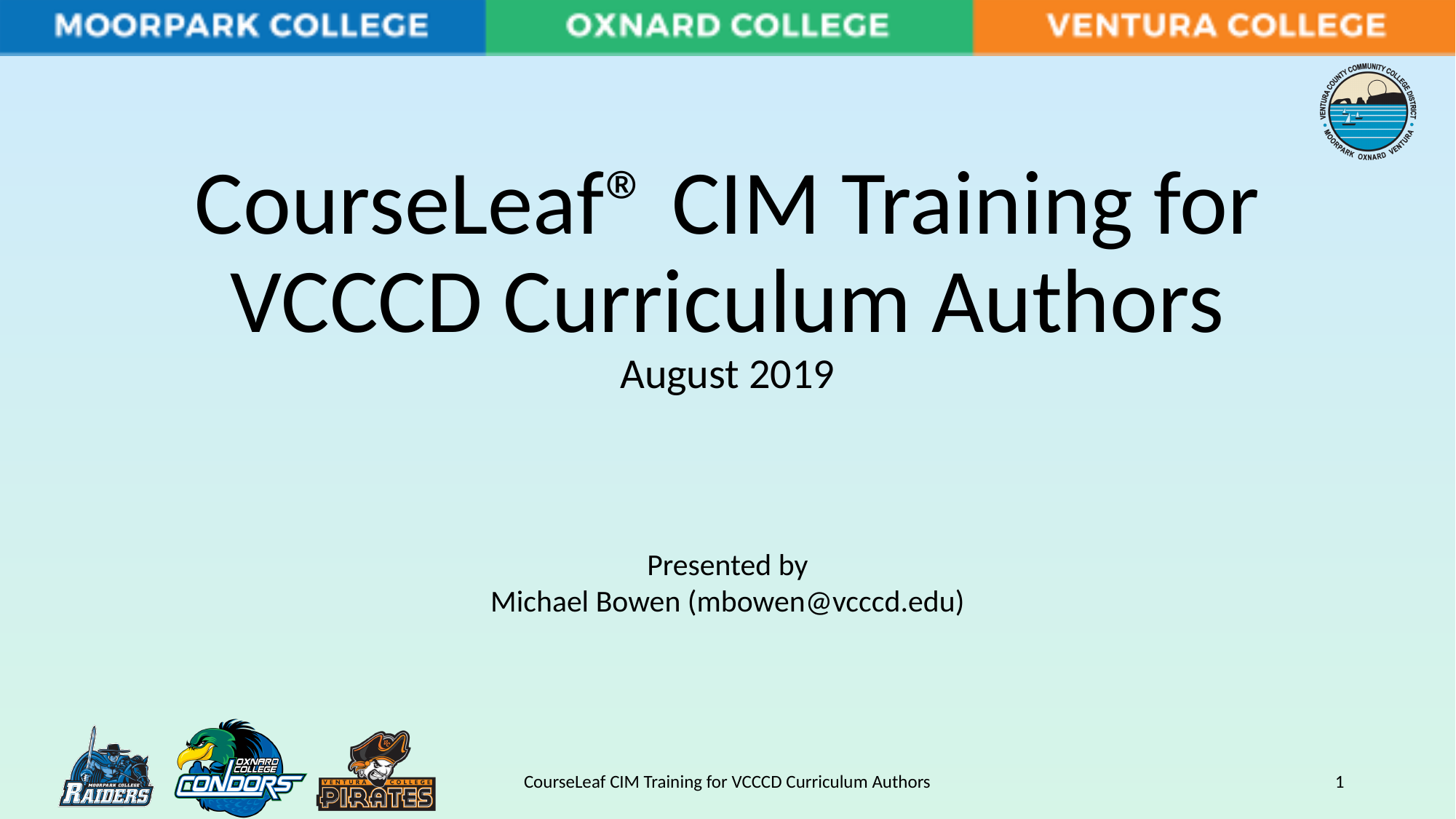

# CourseLeaf® CIM Training for VCCCD Curriculum Authors August 2019

Presented by
Michael Bowen (mbowen@vcccd.edu)
CourseLeaf CIM Training for VCCCD Curriculum Authors
1